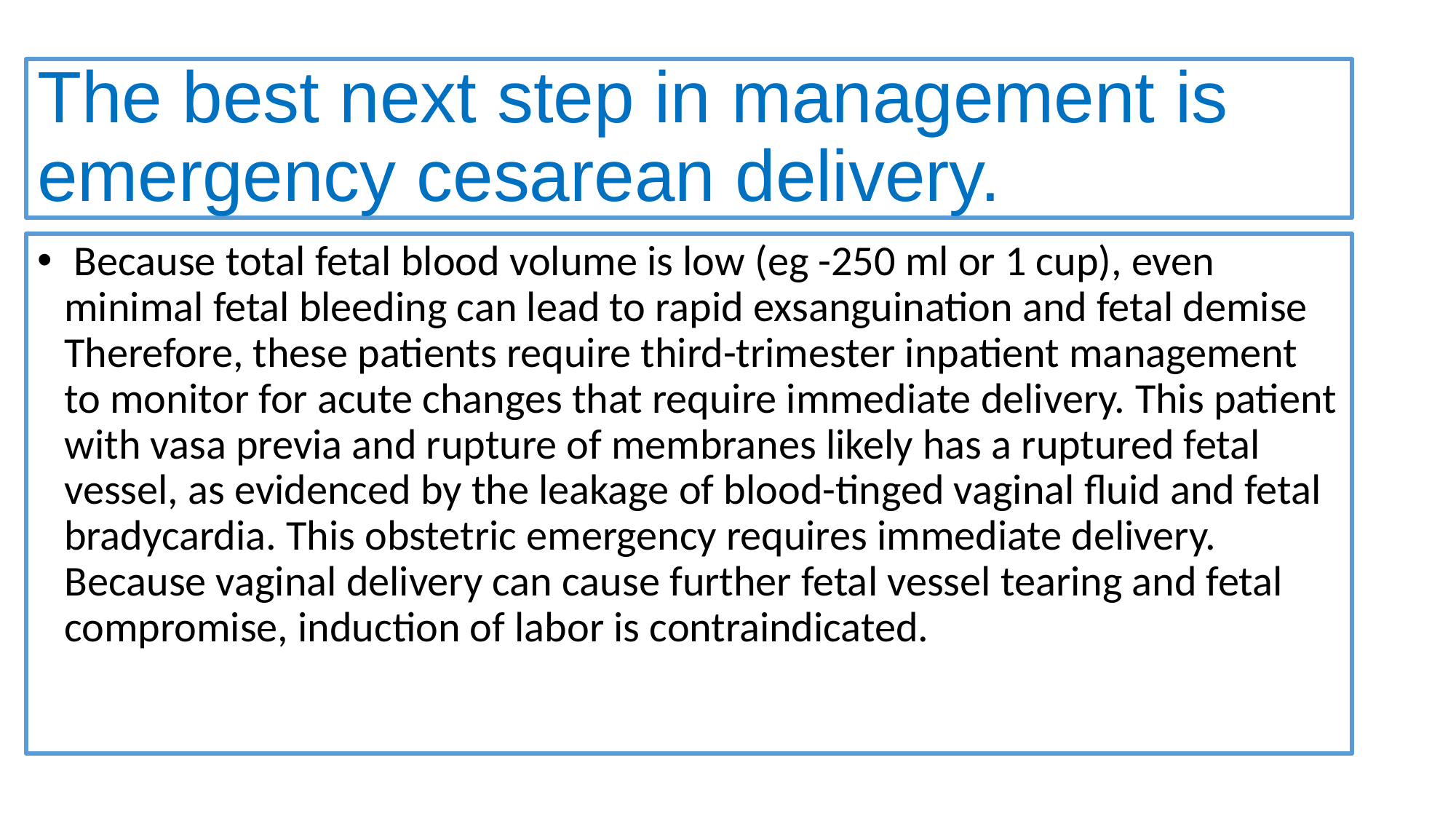

# The best next step in management is emergency cesarean delivery.
 Because total fetal blood volume is low (eg -250 ml or 1 cup), even minimal fetal bleeding can lead to rapid exsanguination and fetal demise Therefore, these patients require third-trimester inpatient management to monitor for acute changes that require immediate delivery. This patient with vasa previa and rupture of membranes likely has a ruptured fetal vessel, as evidenced by the leakage of blood-tinged vaginal fluid and fetal bradycardia. This obstetric emergency requires immediate delivery. Because vaginal delivery can cause further fetal vessel tearing and fetal compromise, induction of labor is contraindicated.